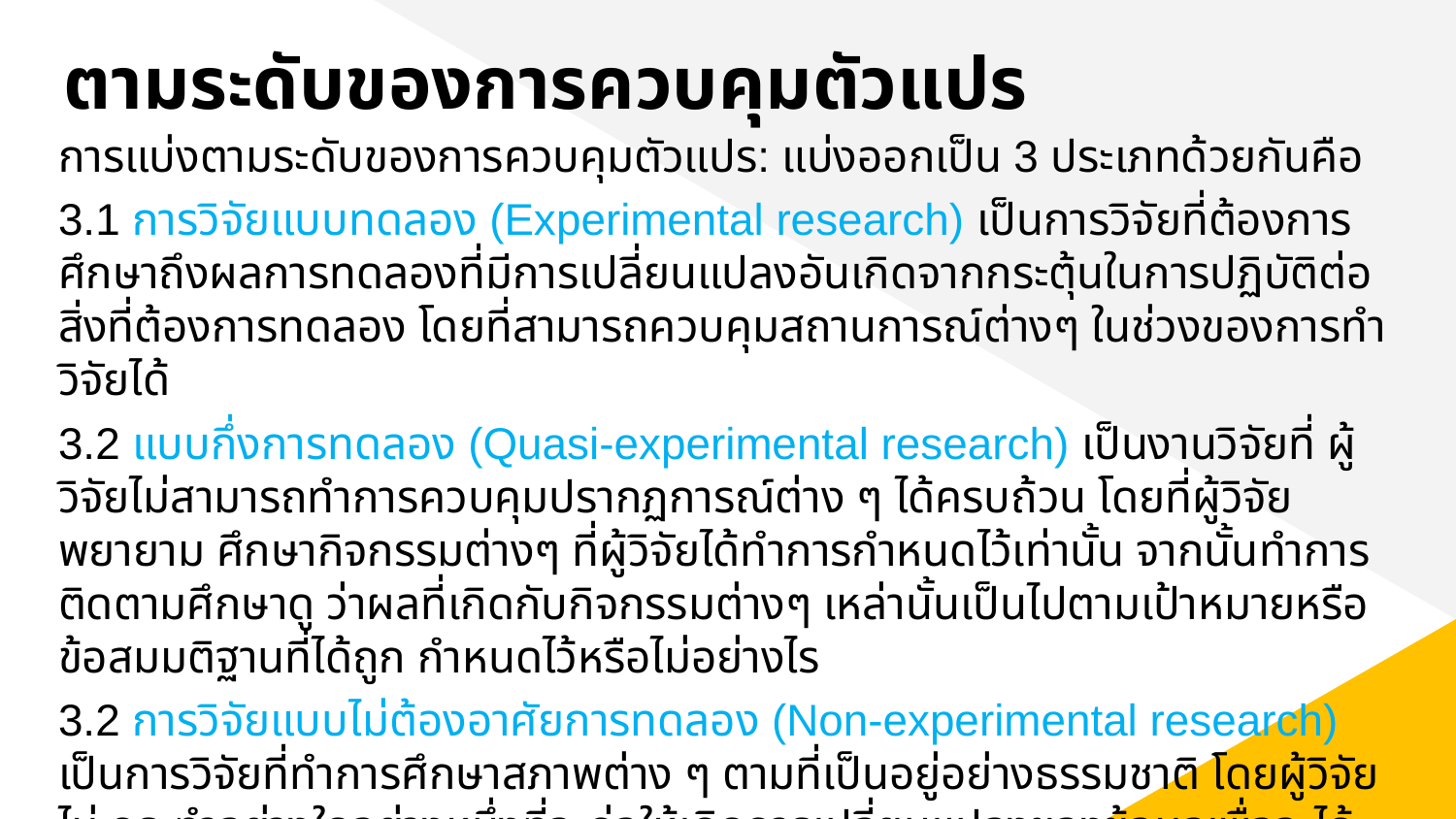

# ตามระดับของการควบคุมตัวแปร
การแบ่งตามระดับของการควบคุมตัวแปร: แบ่งออกเป็น 3 ประเภทด้วยกันคือ
3.1 การวิจัยแบบทดลอง (Experimental research) เป็นการวิจัยที่ต้องการ ศึกษาถึงผลการทดลองที่มีการเปลี่ยนแปลงอันเกิดจากกระตุ้นในการปฏิบัติต่อสิ่งที่ต้องการทดลอง โดยที่สามารถควบคุมสถานการณ์ต่างๆ ในช่วงของการทําวิจัยได้
3.2 แบบกึ่งการทดลอง (Quasi-experimental research) เป็นงานวิจัยที่ ผู้วิจัยไม่สามารถทําการควบคุมปรากฏการณ์ต่าง ๆ ได้ครบถ้วน โดยที่ผู้วิจัยพยายาม ศึกษากิจกรรมต่างๆ ที่ผู้วิจัยได้ทําการกําหนดไว้เท่านั้น จากนั้นทําการติดตามศึกษาดู ว่าผลที่เกิดกับกิจกรรมต่างๆ เหล่านั้นเป็นไปตามเป้าหมายหรือข้อสมมติฐานที่ได้ถูก กําหนดไว้หรือไม่อย่างไร
3.2 การวิจัยแบบไม่ต้องอาศัยการทดลอง (Non-experimental research) เป็นการวิจัยที่ทําการศึกษาสภาพต่าง ๆ ตามที่เป็นอยู่อย่างธรรมชาติ โดยผู้วิจัยไม่ กระทําอย่างใดอย่างหนึ่งที่จะก่อให้เกิดการเปลี่ยนแปลงของข้อมูลเพื่อจะได้ศึกษาดูผล ที่เกิดขึ้นจากการกระทําดังกล่าว เช่น การวิจัยเอกสาร การวิจัยข้อมูลที่มีอยู่แล้ว การวิจัยสนาม (Field Research)